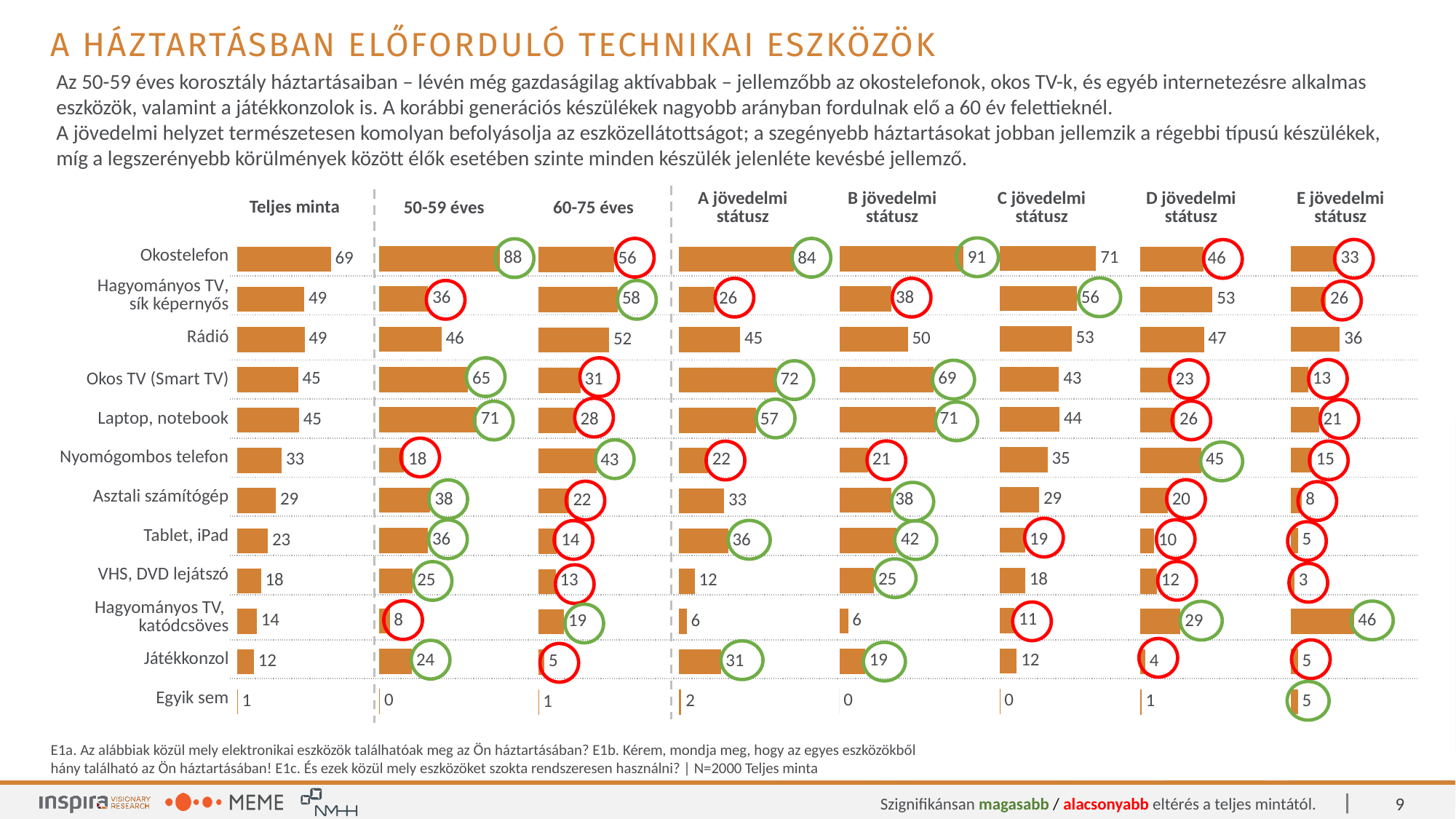

A háztartásban előforduló technikai eszközök
Az 50-59 éves korosztály háztartásaiban – lévén még gazdaságilag aktívabbak – jellemzőbb az okostelefonok, okos TV-k, és egyéb internetezésre alkalmas eszközök, valamint a játékkonzolok is. A korábbi generációs készülékek nagyobb arányban fordulnak elő a 60 év felettieknél.
A jövedelmi helyzet természetesen komolyan befolyásolja az eszközellátottságot; a szegényebb háztartásokat jobban jellemzik a régebbi típusú készülékek, míg a legszerényebb körülmények között élők esetében szinte minden készülék jelenléte kevésbé jellemző.
| Teljes minta | 50-59 éves | 60-75 éves | A jövedelmi státusz | B jövedelmi státusz | C jövedelmi státusz | D jövedelmi státusz | E jövedelmi státusz |
| --- | --- | --- | --- | --- | --- | --- | --- |

### Chart

| Category | Van a háztartásban |
|---|---|
| Okostelefon | 70.63492 |
| Hagyományos TV – síkképernyős, de nem okos TV | 56.46259 |
| Rádió | 52.60771 |
| Okos TV (Smart TV) | 43.31066 |
| Laptop, notebook | 43.65079 |
| Hagyományos, nyomógombos telefon | 35.03401 |
| Asztali számítógép | 28.79819 |
| Tablet, iPad | 18.5941 |
| VHS, DVD lejátszó | 18.48073 |
| Hagyományos TV – régi, „vastag”, katódcsöves TV készülék | 10.54422 |
| Játékkonzol (X-Box, Playstation, stb.) | 12.35828 |
| Egyik sem | 0.11338 |

### Chart

| Category | Van a háztartásban |
|---|---|
| Okostelefon | 91.16379 |
| Hagyományos TV – síkképernyős, de nem okos TV | 38.36207 |
| Rádió | 50.21552 |
| Okos TV (Smart TV) | 69.39655 |
| Laptop, notebook | 70.68966 |
| Hagyományos, nyomógombos telefon | 21.12069 |
| Asztali számítógép | 37.93103 |
| Tablet, iPad | 42.02586 |
| VHS, DVD lejátszó | 25.43103 |
| Hagyományos TV – régi, „vastag”, katódcsöves TV készülék | 6.46552 |
| Játékkonzol (X-Box, Playstation, stb.) | 18.96552 |
| Egyik sem | 0.0 |

### Chart

| Category | Van a háztartásban |
|---|---|
| Okostelefon | 88.36634 |
| Hagyományos TV – síkképernyős, de nem okos TV | 35.89109 |
| Rádió | 45.54455 |
| Okos TV (Smart TV) | 65.22277 |
| Laptop, notebook | 71.41089 |
| Hagyományos, nyomógombos telefon | 18.19307 |
| Asztali számítógép | 37.5 |
| Tablet, iPad | 35.76733 |
| VHS, DVD lejátszó | 24.62871 |
| Hagyományos TV – régi, „vastag”, katódcsöves TV készülék | 7.67327 |
| Játékkonzol (X-Box, Playstation, stb.) | 24.0099 |
| Egyik sem | 0.49505 |

### Chart

| Category | Van a háztartásban |
|---|---|
| Okostelefon | 33.33333 |
| Hagyományos TV – síkképernyős, de nem okos TV | 25.64103 |
| Rádió | 35.89744 |
| Okos TV (Smart TV) | 12.82051 |
| Laptop, notebook | 20.51282 |
| Hagyományos, nyomógombos telefon | 15.38462 |
| Asztali számítógép | 7.69231 |
| Tablet, iPad | 5.12821 |
| VHS, DVD lejátszó | 2.5641 |
| Hagyományos TV – régi, „vastag”, katódcsöves TV készülék | 46.15385 |
| Játékkonzol (X-Box, Playstation, stb.) | 5.12821 |
| Egyik sem | 5.12821 |

### Chart

| Category | Van a háztartásban |
|---|---|
| Okostelefon | 68.8 |
| Hagyományos TV – síkképernyős, de nem okos TV | 49.35 |
| Rádió | 49.45 |
| Okos TV (Smart TV) | 44.8 |
| Laptop, notebook | 45.45 |
| Hagyományos, nyomógombos telefon | 32.75 |
| Asztali számítógép | 28.5 |
| Tablet, iPad | 22.6 |
| VHS, DVD lejátszó | 17.55 |
| Hagyományos TV – régi, „vastag”, katódcsöves TV készülék | 14.35 |
| Játékkonzol (X-Box, Playstation, stb.) | 12.4 |
| Egyik sem | 0.5 |

### Chart

| Category | Van a háztartásban |
|---|---|
| Okostelefon | 46.09572 |
| Hagyományos TV – síkképernyős, de nem okos TV | 52.89673 |
| Rádió | 46.5995 |
| Okos TV (Smart TV) | 22.67003 |
| Laptop, notebook | 25.6927 |
| Hagyományos, nyomógombos telefon | 44.83627 |
| Asztali számítógép | 20.15113 |
| Tablet, iPad | 10.07557 |
| VHS, DVD lejátszó | 12.09068 |
| Hagyományos TV – régi, „vastag”, katódcsöves TV készülék | 29.47103 |
| Játékkonzol (X-Box, Playstation, stb.) | 3.52645 |
| Egyik sem | 0.75567 |

### Chart

| Category | Van a háztartásban |
|---|---|
| Okostelefon | 84.31373 |
| Hagyományos TV – síkképernyős, de nem okos TV | 26.47059 |
| Rádió | 45.09804 |
| Okos TV (Smart TV) | 71.56863 |
| Laptop, notebook | 56.86275 |
| Hagyományos, nyomógombos telefon | 21.56863 |
| Asztali számítógép | 33.33333 |
| Tablet, iPad | 36.27451 |
| VHS, DVD lejátszó | 11.76471 |
| Hagyományos TV – régi, „vastag”, katódcsöves TV készülék | 5.88235 |
| Játékkonzol (X-Box, Playstation, stb.) | 31.37255 |
| Egyik sem | 1.96078 |

### Chart

| Category | Van a háztartásban |
|---|---|
| Okostelefon | 55.53691 |
| Hagyományos TV – síkképernyős, de nem okos TV | 58.47315 |
| Rádió | 52.09732 |
| Okos TV (Smart TV) | 30.95638 |
| Laptop, notebook | 27.85235 |
| Hagyományos, nyomógombos telefon | 42.61745 |
| Asztali számítógép | 22.39933 |
| Tablet, iPad | 13.6745 |
| VHS, DVD lejátszó | 12.75168 |
| Hagyományos TV – régi, „vastag”, katódcsöves TV készülék | 18.87584 |
| Játékkonzol (X-Box, Playstation, stb.) | 4.5302 |
| Egyik sem | 0.50336 |
| Okostelefon |  |
| --- | --- |
| Hagyományos TV, sík képernyős |  |
| Rádió |  |
| Okos TV (Smart TV) |  |
| Laptop, notebook |  |
| Nyomógombos telefon |  |
| Asztali számítógép |  |
| Tablet, iPad |  |
| VHS, DVD lejátszó |  |
| Hagyományos TV, katódcsöves |  |
| Játékkonzol |  |
| Egyik sem |  |

E1a. Az alábbiak közül mely elektronikai eszközök találhatóak meg az Ön háztartásában? E1b. Kérem, mondja meg, hogy az egyes eszközökből hány található az Ön háztartásában! E1c. És ezek közül mely eszközöket szokta rendszeresen használni? | N=2000 Teljes minta
9
Szignifikánsan magasabb / alacsonyabb eltérés a teljes mintától.